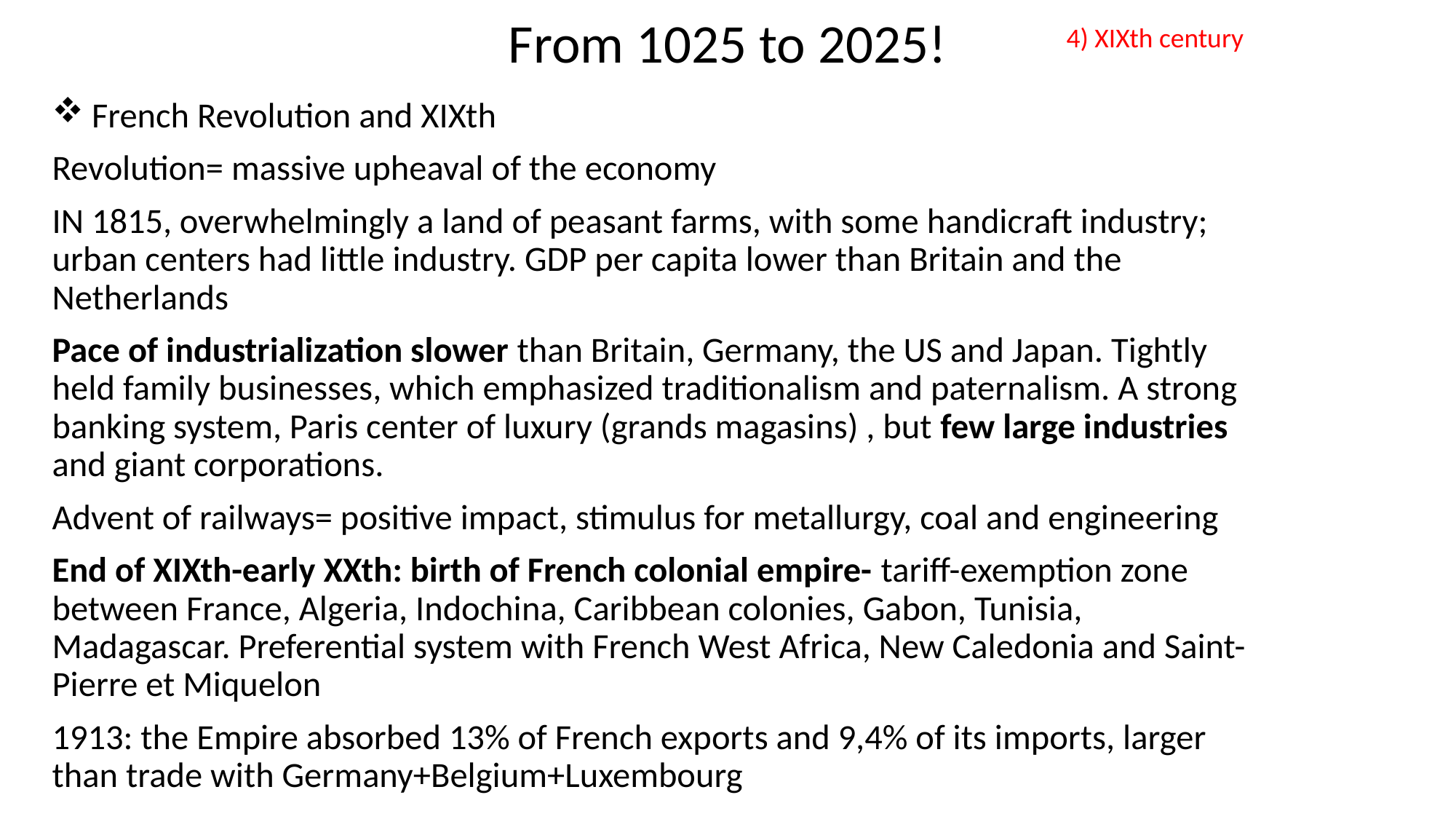

# From 1025 to 2025!
4) XIXth century
French Revolution and XIXth
Revolution= massive upheaval of the economy
IN 1815, overwhelmingly a land of peasant farms, with some handicraft industry; urban centers had little industry. GDP per capita lower than Britain and the Netherlands
Pace of industrialization slower than Britain, Germany, the US and Japan. Tightly held family businesses, which emphasized traditionalism and paternalism. A strong banking system, Paris center of luxury (grands magasins) , but few large industries and giant corporations.
Advent of railways= positive impact, stimulus for metallurgy, coal and engineering
End of XIXth-early XXth: birth of French colonial empire- tariff-exemption zone between France, Algeria, Indochina, Caribbean colonies, Gabon, Tunisia, Madagascar. Preferential system with French West Africa, New Caledonia and Saint-Pierre et Miquelon
1913: the Empire absorbed 13% of French exports and 9,4% of its imports, larger than trade with Germany+Belgium+Luxembourg